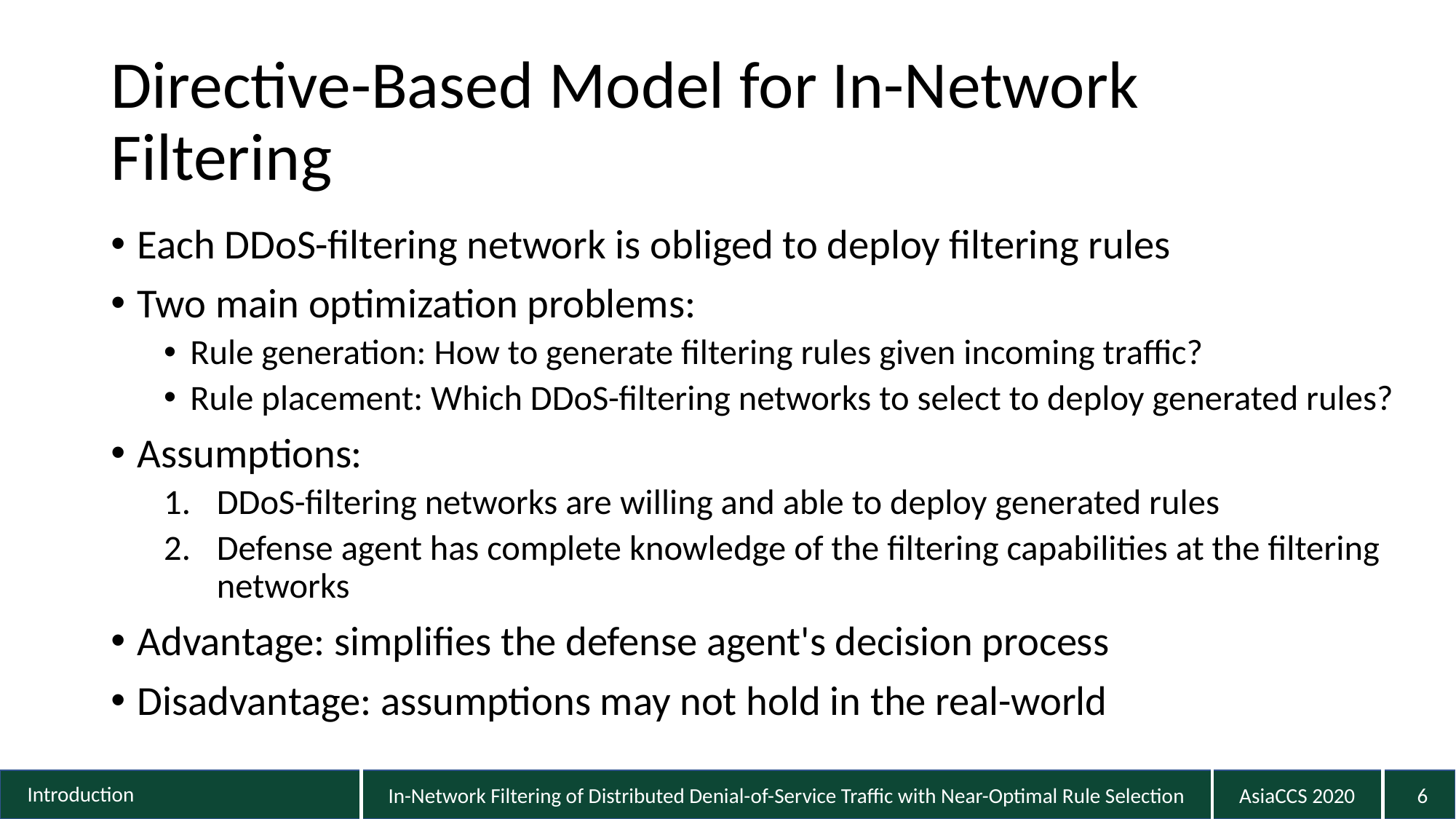

# Directive-Based Model for In-Network Filtering
Each DDoS-filtering network is obliged to deploy filtering rules
Two main optimization problems:
Rule generation: How to generate filtering rules given incoming traffic?
Rule placement: Which DDoS-filtering networks to select to deploy generated rules?
Assumptions:
DDoS-filtering networks are willing and able to deploy generated rules
Defense agent has complete knowledge of the filtering capabilities at the filtering networks
Advantage: simplifies the defense agent's decision process
Disadvantage: assumptions may not hold in the real-world

6
Introduction
In-Network Filtering of Distributed Denial-of-Service Traffic with Near-Optimal Rule Selection
AsiaCCS 2020